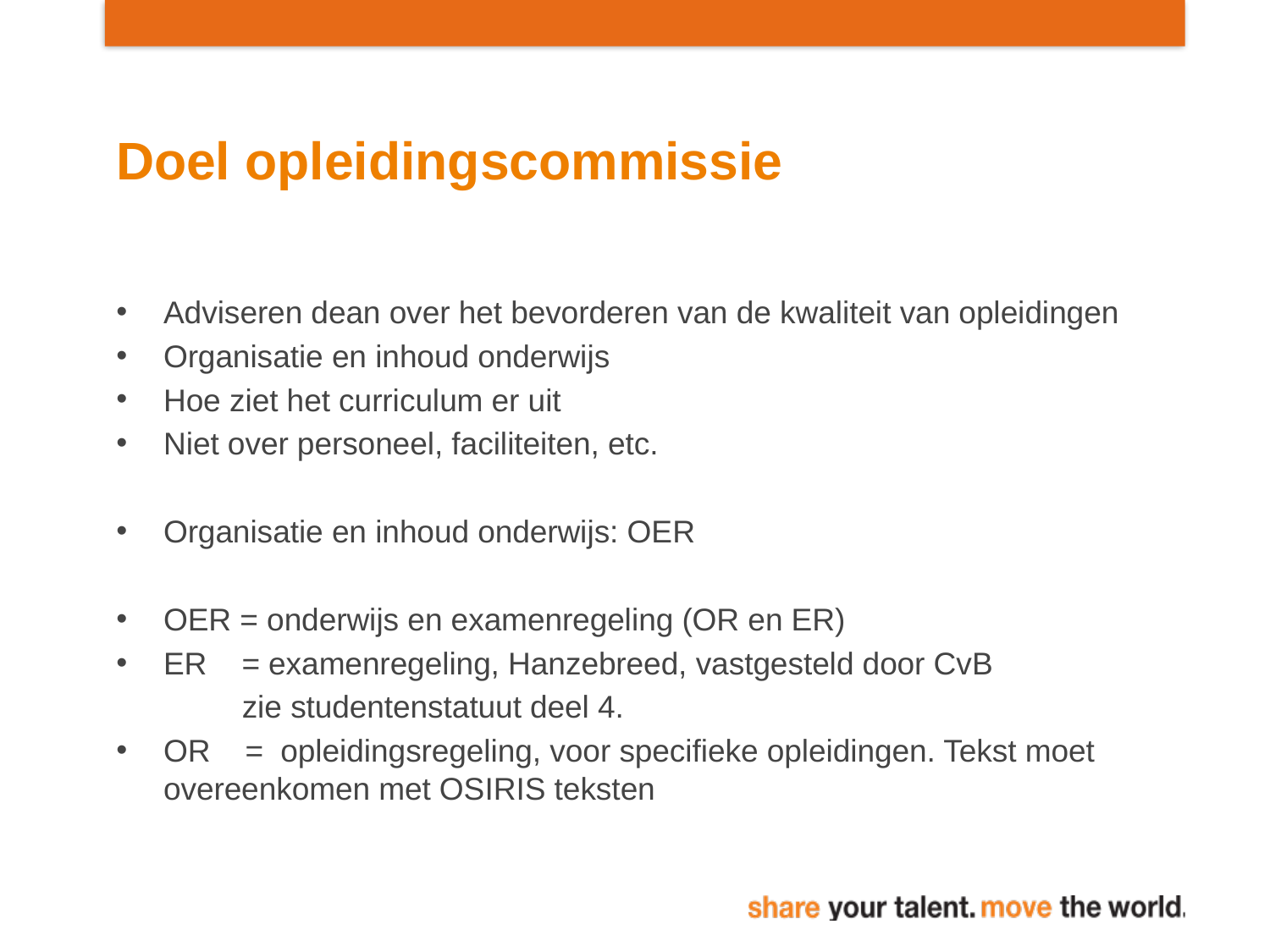

# Doel opleidingscommissie
Adviseren dean over het bevorderen van de kwaliteit van opleidingen
Organisatie en inhoud onderwijs
Hoe ziet het curriculum er uit
Niet over personeel, faciliteiten, etc.

Organisatie en inhoud onderwijs: OER

OER = onderwijs en examenregeling (OR en ER)
ER    = examenregeling, Hanzebreed, vastgesteld door CvB
	zie studentenstatuut deel 4.
OR    =  opleidingsregeling, voor specifieke opleidingen. Tekst moet 				overeenkomen met OSIRIS teksten